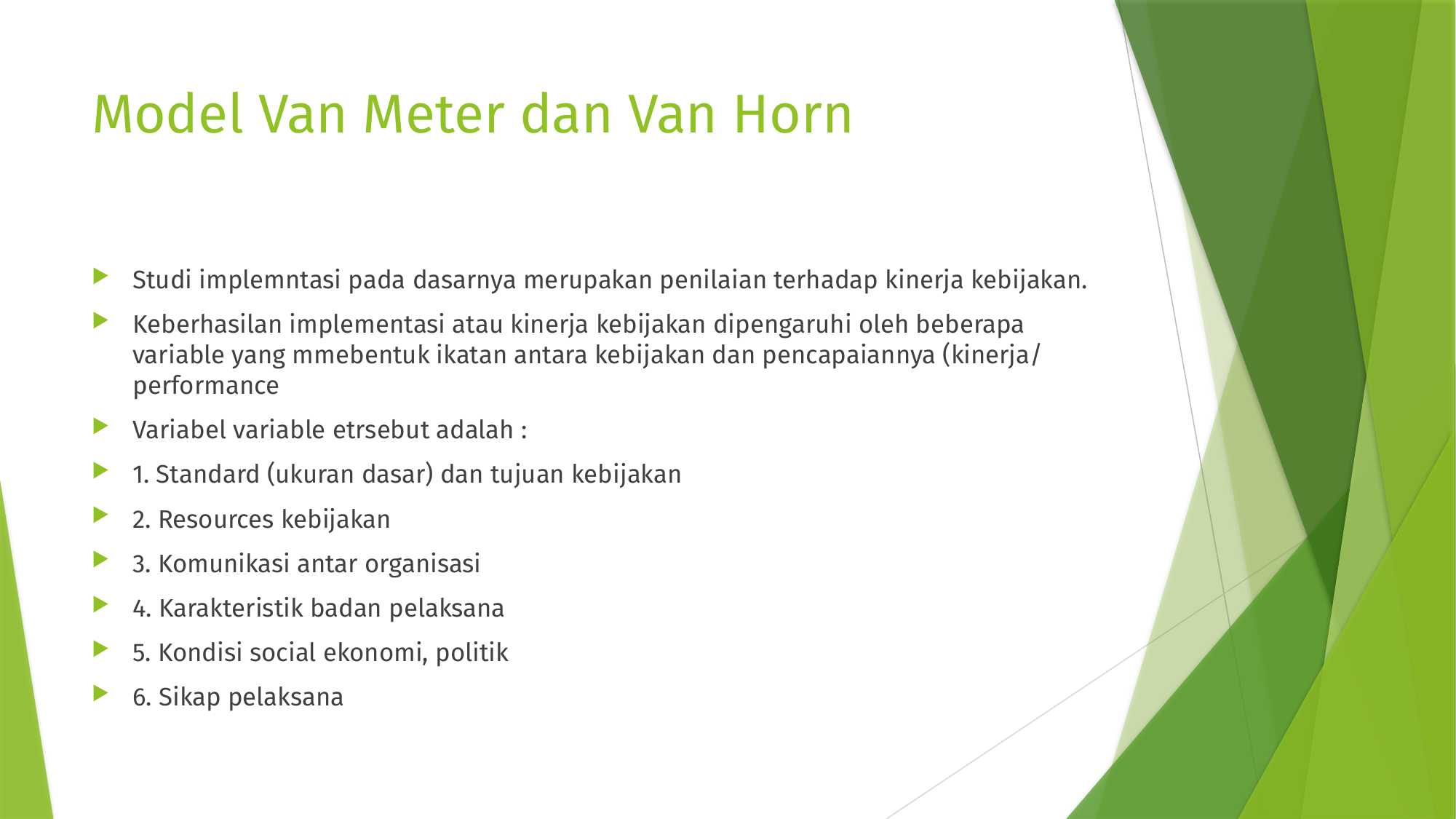

# Model Van Meter dan Van Horn
Studi implemntasi pada dasarnya merupakan penilaian terhadap kinerja kebijakan.
Keberhasilan implementasi atau kinerja kebijakan dipengaruhi oleh beberapa variable yang mmebentuk ikatan antara kebijakan dan pencapaiannya (kinerja/ performance
Variabel variable etrsebut adalah :
1. Standard (ukuran dasar) dan tujuan kebijakan
2. Resources kebijakan
3. Komunikasi antar organisasi
4. Karakteristik badan pelaksana
5. Kondisi social ekonomi, politik
6. Sikap pelaksana